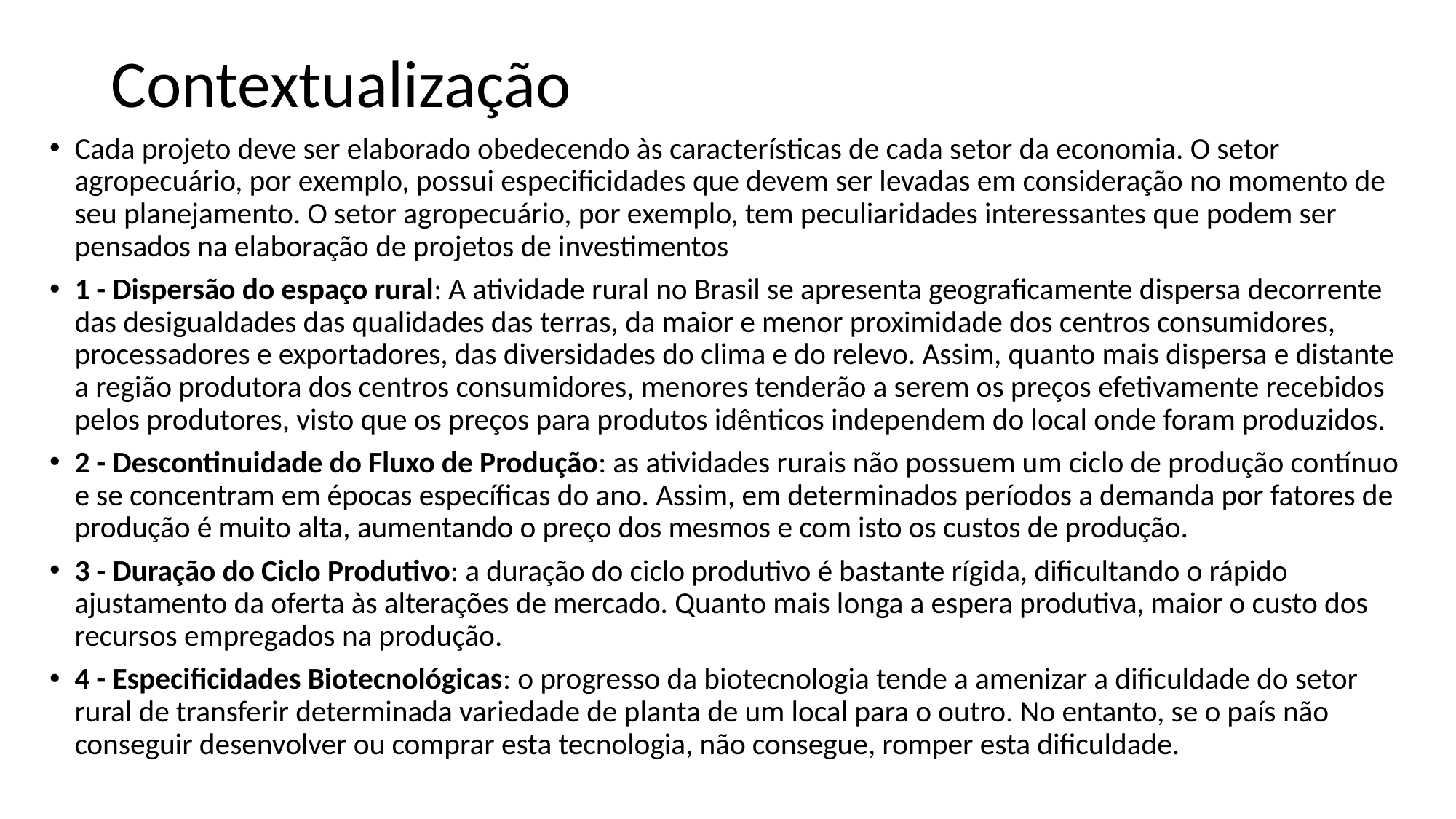

# Contextualização
Cada projeto deve ser elaborado obedecendo às características de cada setor da economia. O setor agropecuário, por exemplo, possui especificidades que devem ser levadas em consideração no momento de seu planejamento. O setor agropecuário, por exemplo, tem peculiaridades interessantes que podem ser pensados na elaboração de projetos de investimentos
1 - Dispersão do espaço rural: A atividade rural no Brasil se apresenta geograficamente dispersa decorrente das desigualdades das qualidades das terras, da maior e menor proximidade dos centros consumidores, processadores e exportadores, das diversidades do clima e do relevo. Assim, quanto mais dispersa e distante a região produtora dos centros consumidores, menores tenderão a serem os preços efetivamente recebidos pelos produtores, visto que os preços para produtos idênticos independem do local onde foram produzidos.
2 - Descontinuidade do Fluxo de Produção: as atividades rurais não possuem um ciclo de produção contínuo e se concentram em épocas específicas do ano. Assim, em determinados períodos a demanda por fatores de produção é muito alta, aumentando o preço dos mesmos e com isto os custos de produção.
3 - Duração do Ciclo Produtivo: a duração do ciclo produtivo é bastante rígida, dificultando o rápido ajustamento da oferta às alterações de mercado. Quanto mais longa a espera produtiva, maior o custo dos recursos empregados na produção.
4 - Especificidades Biotecnológicas: o progresso da biotecnologia tende a amenizar a dificuldade do setor rural de transferir determinada variedade de planta de um local para o outro. No entanto, se o país não conseguir desenvolver ou comprar esta tecnologia, não consegue, romper esta dificuldade.